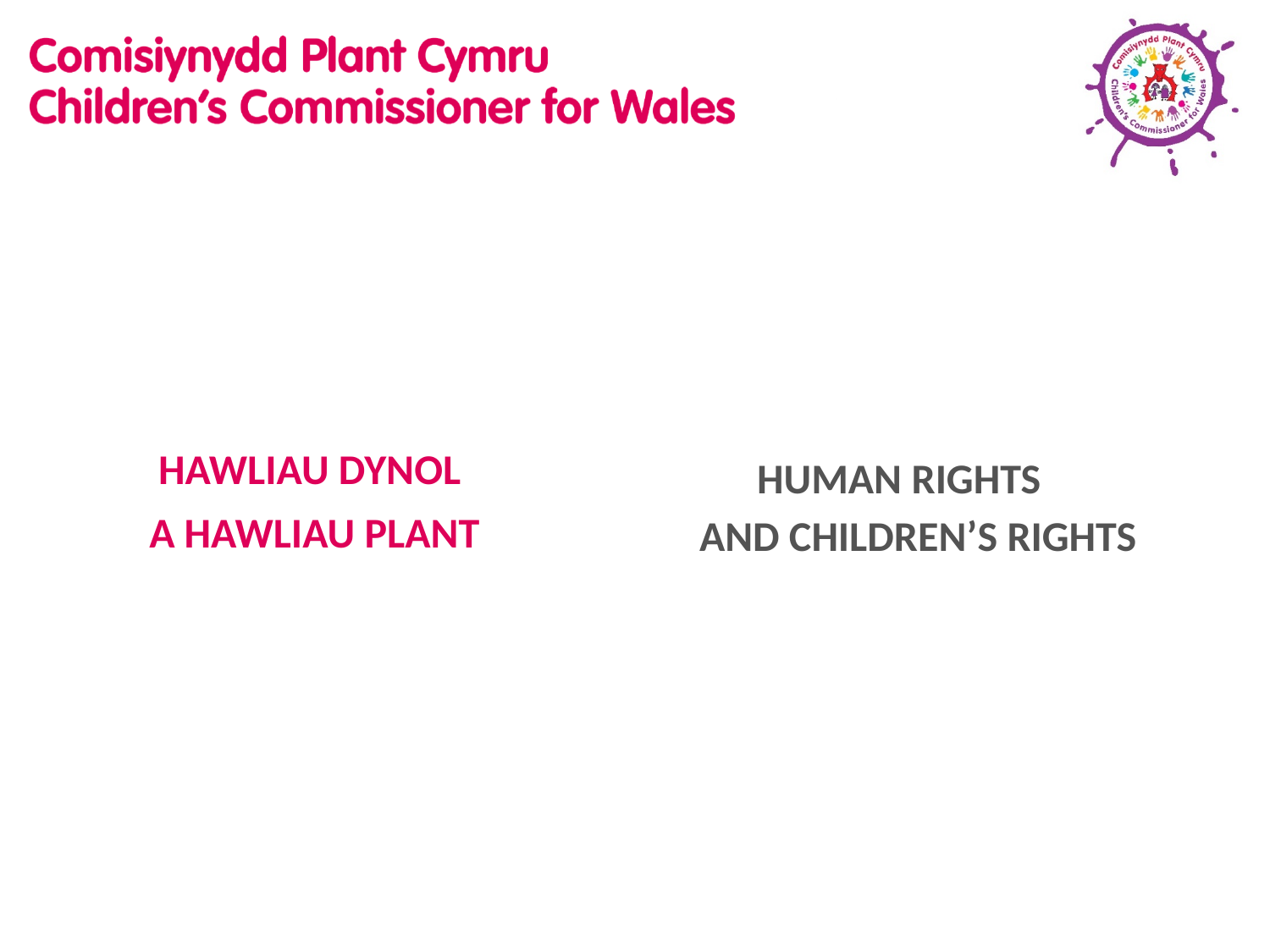

HUMAN RIGHTS
   AND CHILDREN’S RIGHTS

HAWLIAU DYNOL
A HAWLIAU PLANT